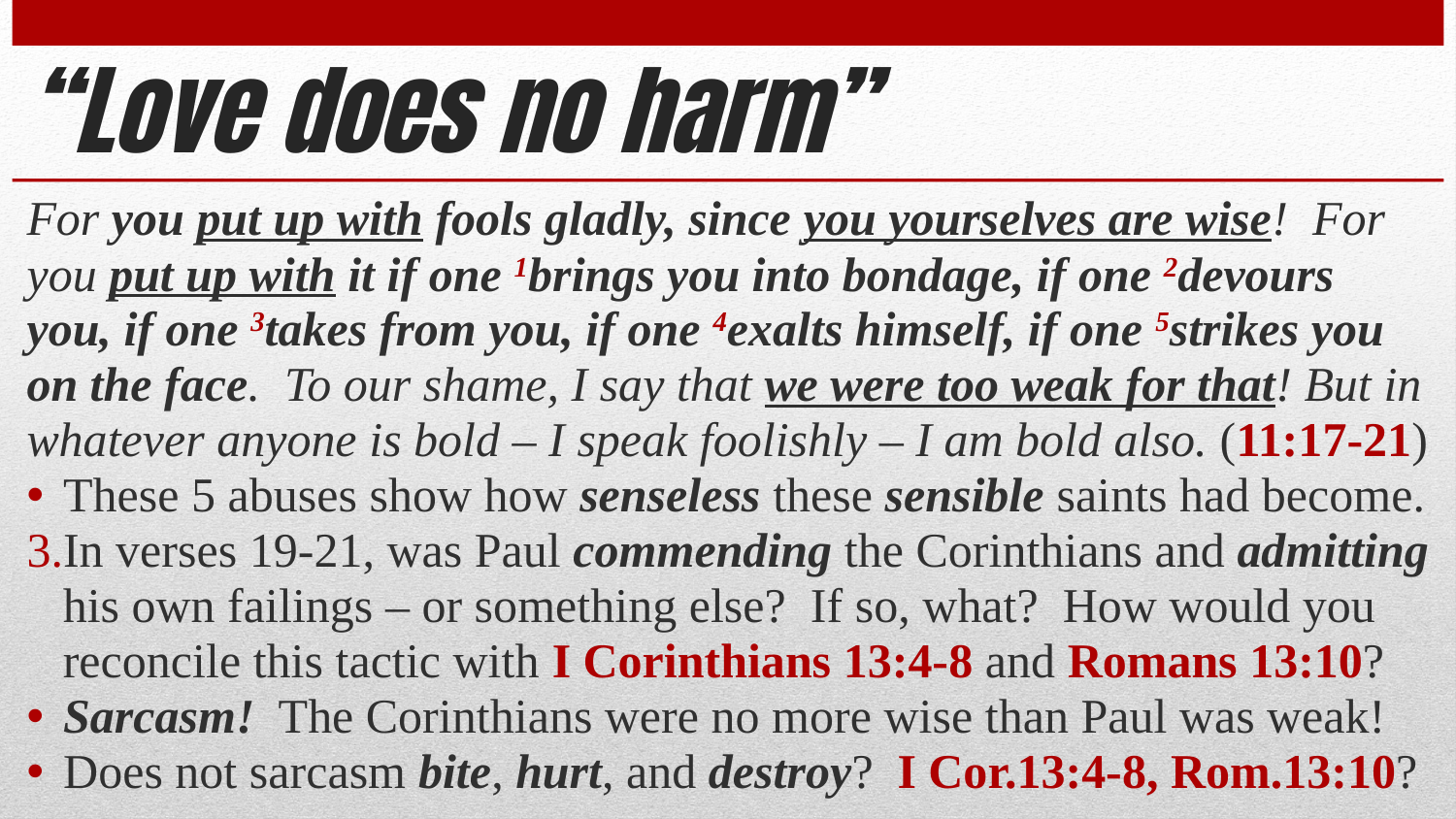

# “Love does no harm”
For you put up with fools gladly, since you yourselves are wise!  For you put up with it if one 1brings you into bondage, if one 2devours you, if one 3takes from you, if one 4exalts himself, if one 5strikes you on the face.  To our shame, I say that we were too weak for that! But in whatever anyone is bold – I speak foolishly – I am bold also. (11:17-21)
These 5 abuses show how senseless these sensible saints had become.
In verses 19-21, was Paul commending the Corinthians and admitting his own failings – or something else?  If so, what?  How would you reconcile this tactic with I Corinthians 13:4-8 and Romans 13:10?
Sarcasm!  The Corinthians were no more wise than Paul was weak!
Does not sarcasm bite, hurt, and destroy?  I Cor.13:4-8, Rom.13:10?